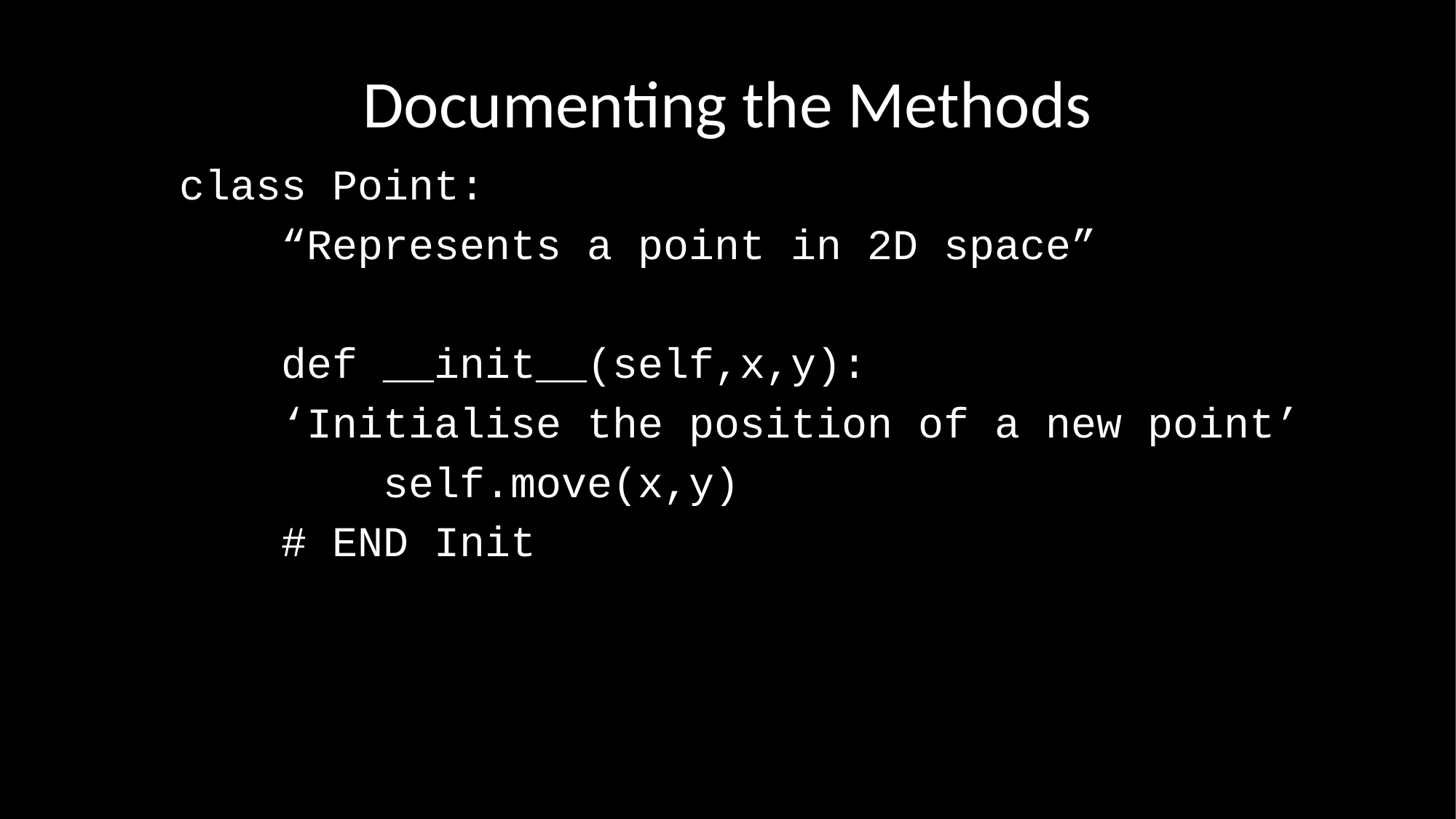

# Documenting the Methods
class Point:
    “Represents a point in 2D space”

    def __init__(self,x,y):
    ‘Initialise the position of a new point’
        self.move(x,y)
    # END Init